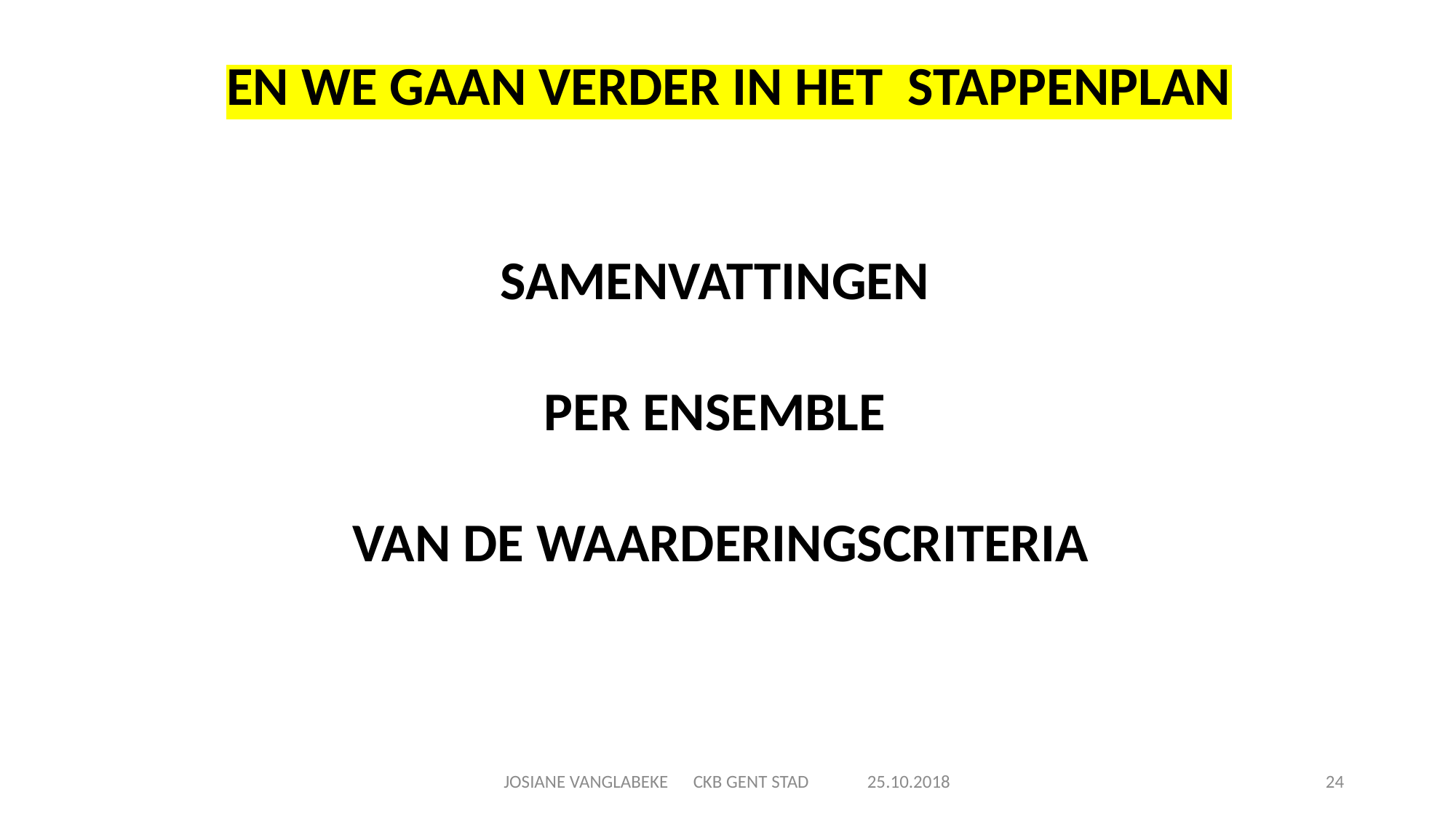

EN WE GAAN VERDER IN HET  STAPPENPLAN

SAMENVATTINGEN

PER ENSEMBLE

VAN DE WAARDERINGSCRITERIA

JOSIANE VANGLABEKE      CKB GENT STAD              25.10.2018
24